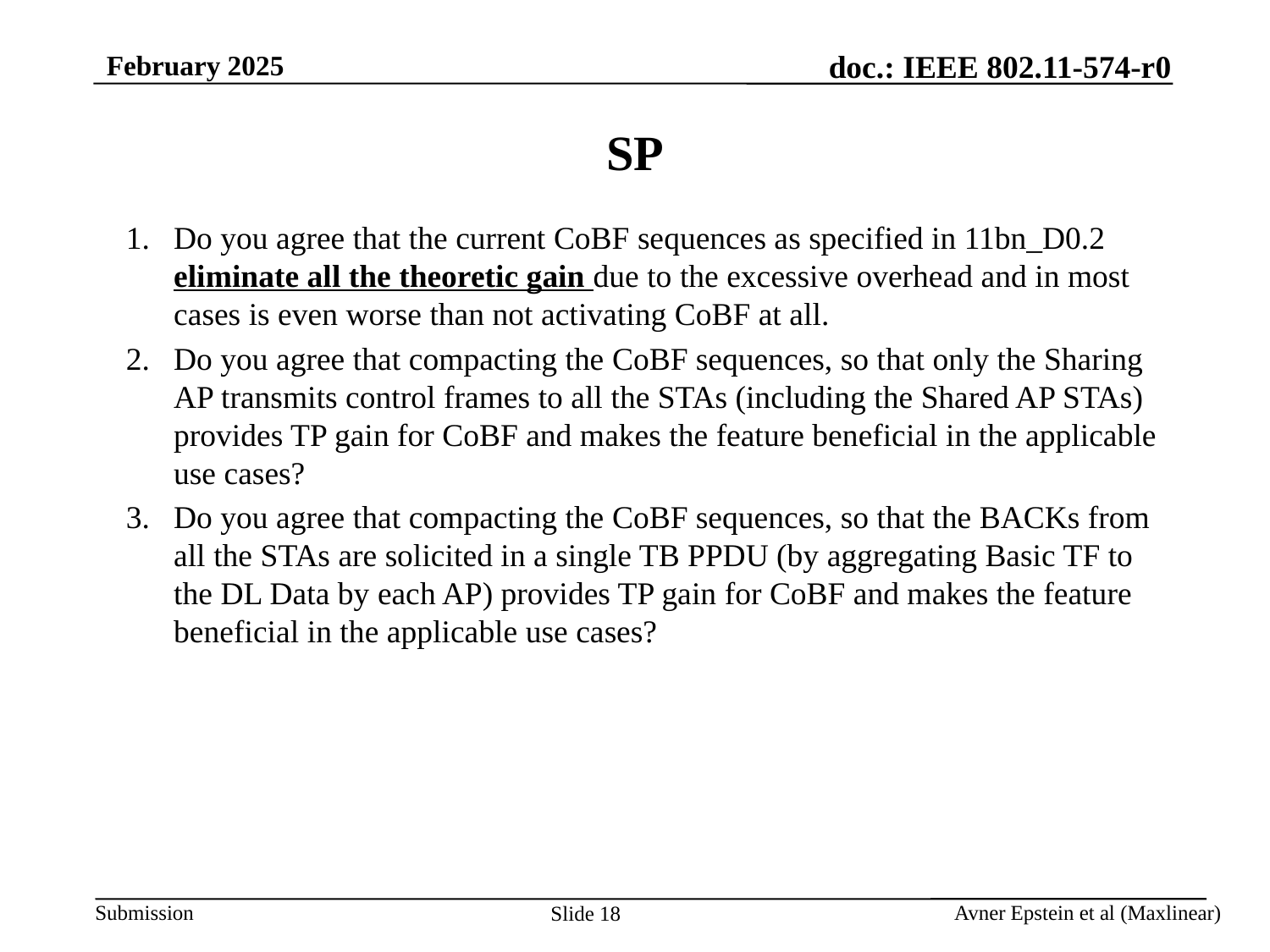

# SP
Do you agree that the current CoBF sequences as specified in 11bn_D0.2 eliminate all the theoretic gain due to the excessive overhead and in most cases is even worse than not activating CoBF at all.
Do you agree that compacting the CoBF sequences, so that only the Sharing AP transmits control frames to all the STAs (including the Shared AP STAs) provides TP gain for CoBF and makes the feature beneficial in the applicable use cases?
Do you agree that compacting the CoBF sequences, so that the BACKs from all the STAs are solicited in a single TB PPDU (by aggregating Basic TF to the DL Data by each AP) provides TP gain for CoBF and makes the feature beneficial in the applicable use cases?